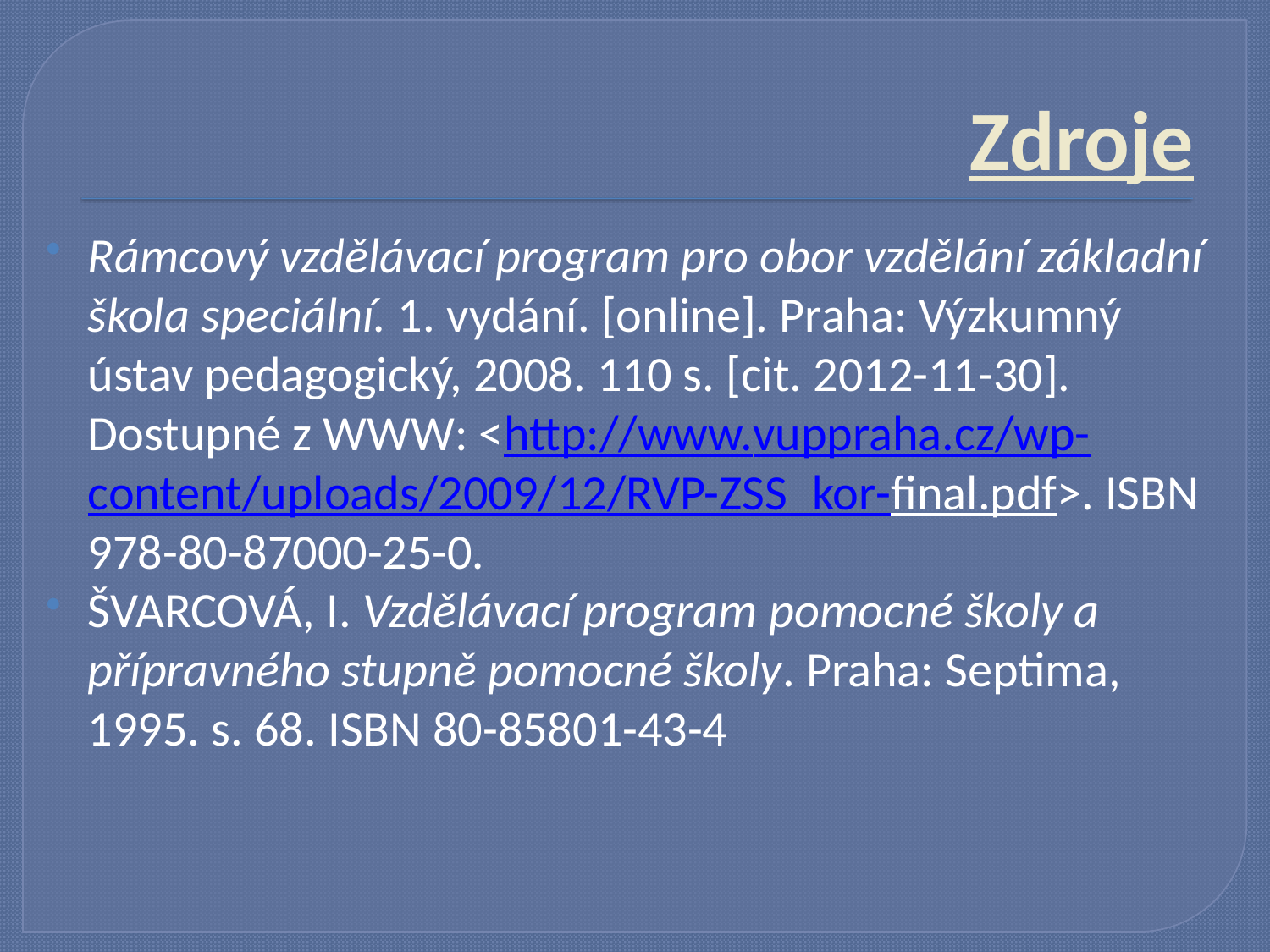

# Zdroje
Rámcový vzdělávací program pro obor vzdělání základní škola speciální. 1. vydání. [online]. Praha: Výzkumný ústav pedagogický, 2008. 110 s. [cit. 2012-11-30]. Dostupné z WWW: <http://www.vuppraha.cz/wp-content/uploads/2009/12/RVP-ZSS_kor-final.pdf>. ISBN 978-80-87000-25-0.
ŠVARCOVÁ, I. Vzdělávací program pomocné školy a přípravného stupně pomocné školy. Praha: Septima, 1995. s. 68. ISBN 80-85801-43-4